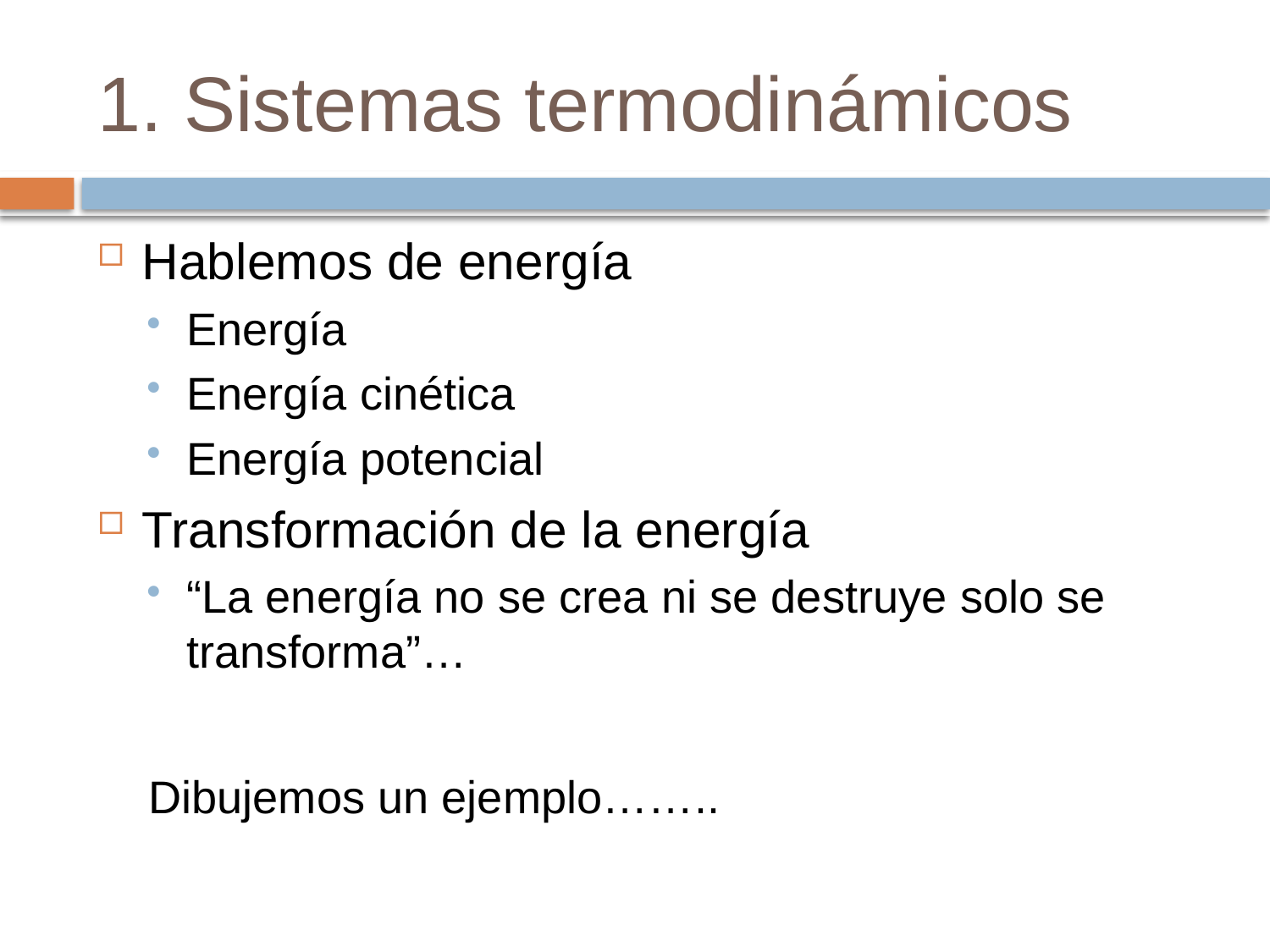

# 1. Sistemas termodinámicos
Hablemos de energía
Energía
Energía cinética
Energía potencial
Transformación de la energía
“La energía no se crea ni se destruye solo se transforma”…

Dibujemos un ejemplo……..